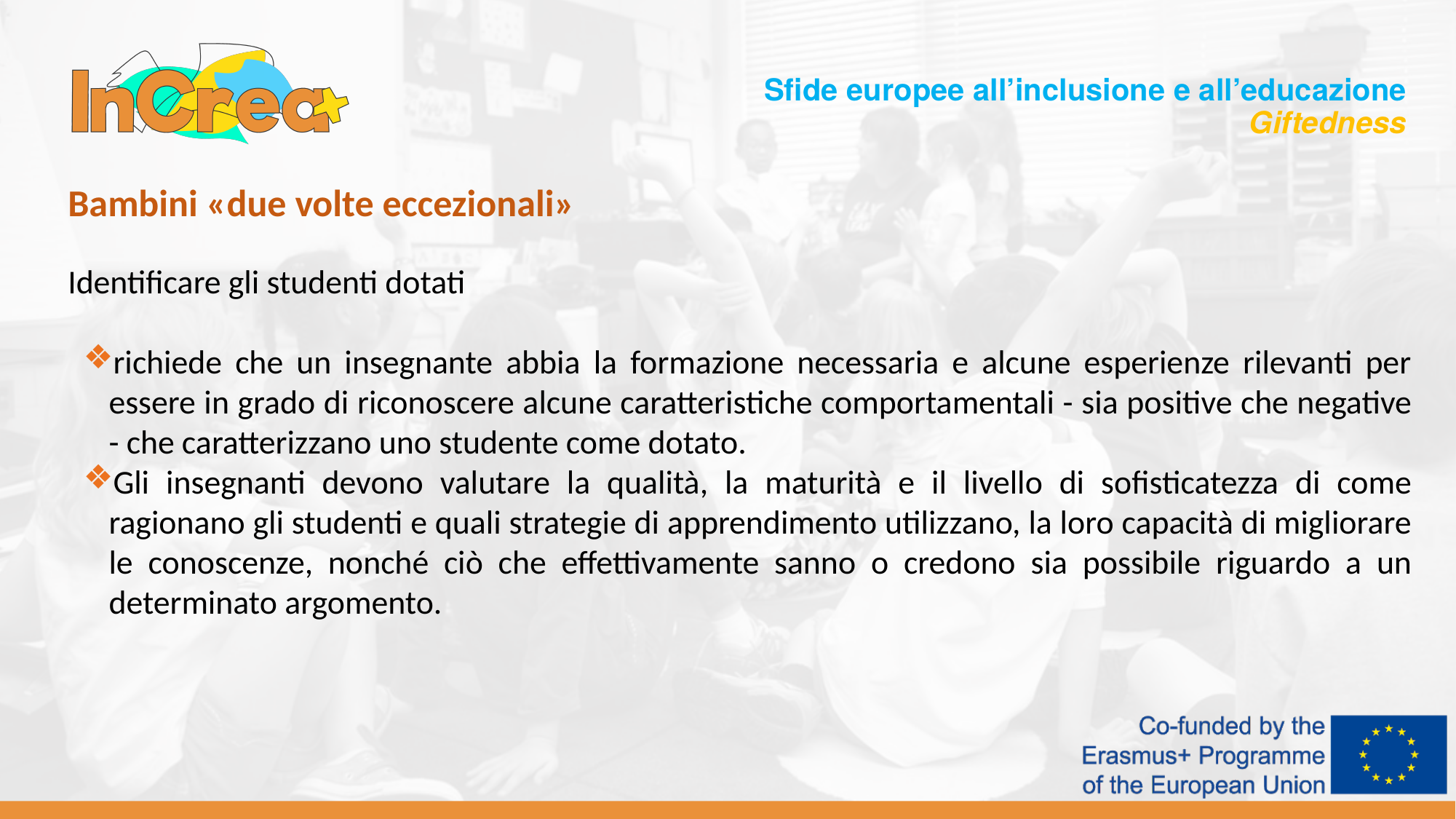

Sfide europee all’inclusione e all’educazione
Giftedness
Bambini «due volte eccezionali»

Identificare gli studenti dotati

richiede che un insegnante abbia la formazione necessaria e alcune esperienze rilevanti per essere in grado di riconoscere alcune caratteristiche comportamentali - sia positive che negative - che caratterizzano uno studente come dotato.
Gli insegnanti devono valutare la qualità, la maturità e il livello di sofisticatezza di come ragionano gli studenti e quali strategie di apprendimento utilizzano, la loro capacità di migliorare le conoscenze, nonché ciò che effettivamente sanno o credono sia possibile riguardo a un determinato argomento.